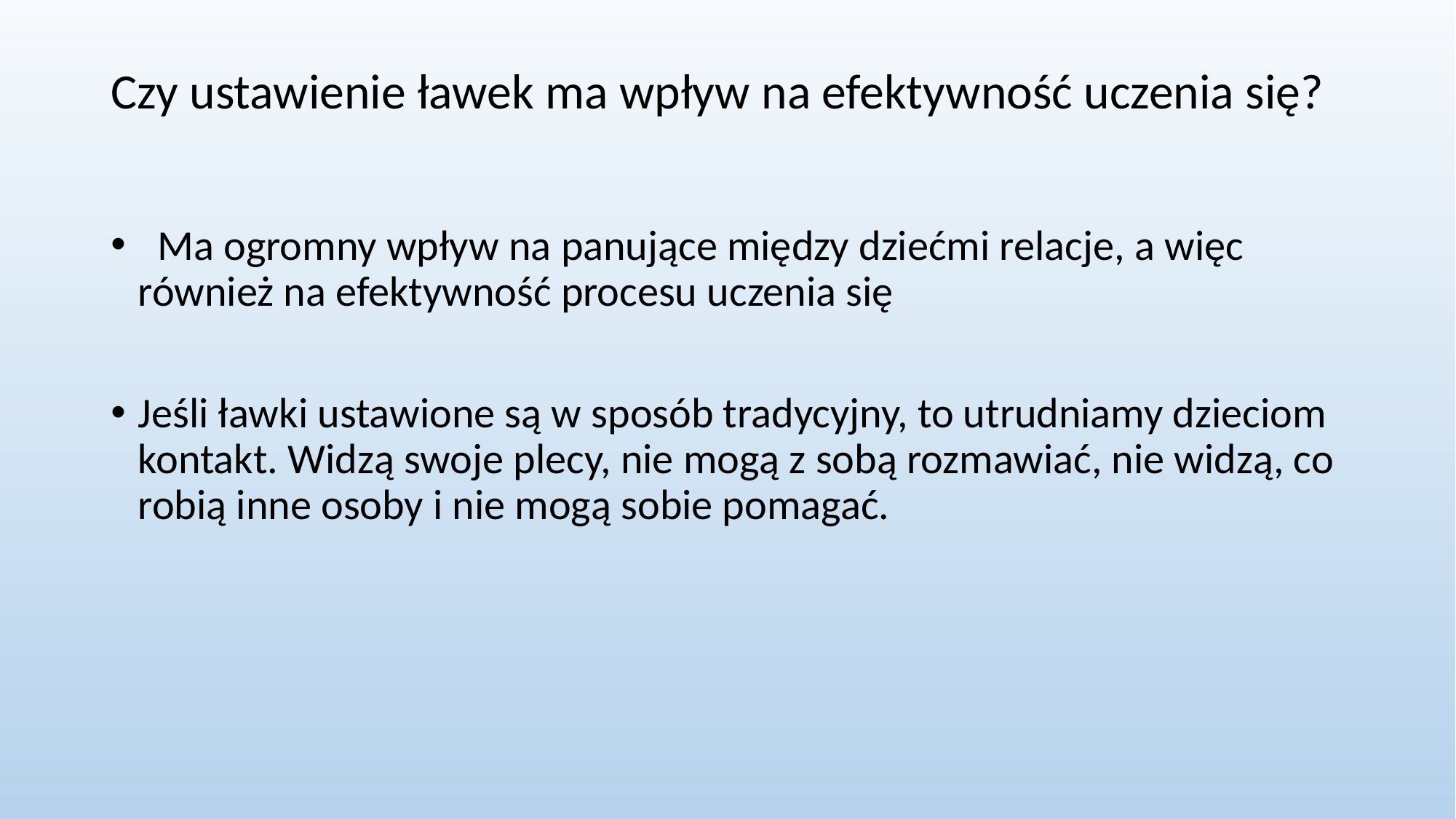

# Czy ustawienie ławek ma wpływ na efektywność uczenia się?
  Ma ogromny wpływ na panujące między dziećmi relacje, a więc również na efektywność procesu uczenia się

Jeśli ławki ustawione są w sposób tradycyjny, to utrudniamy dzieciom kontakt. Widzą swoje plecy, nie mogą z sobą rozmawiać, nie widzą, co robią inne osoby i nie mogą sobie pomagać.